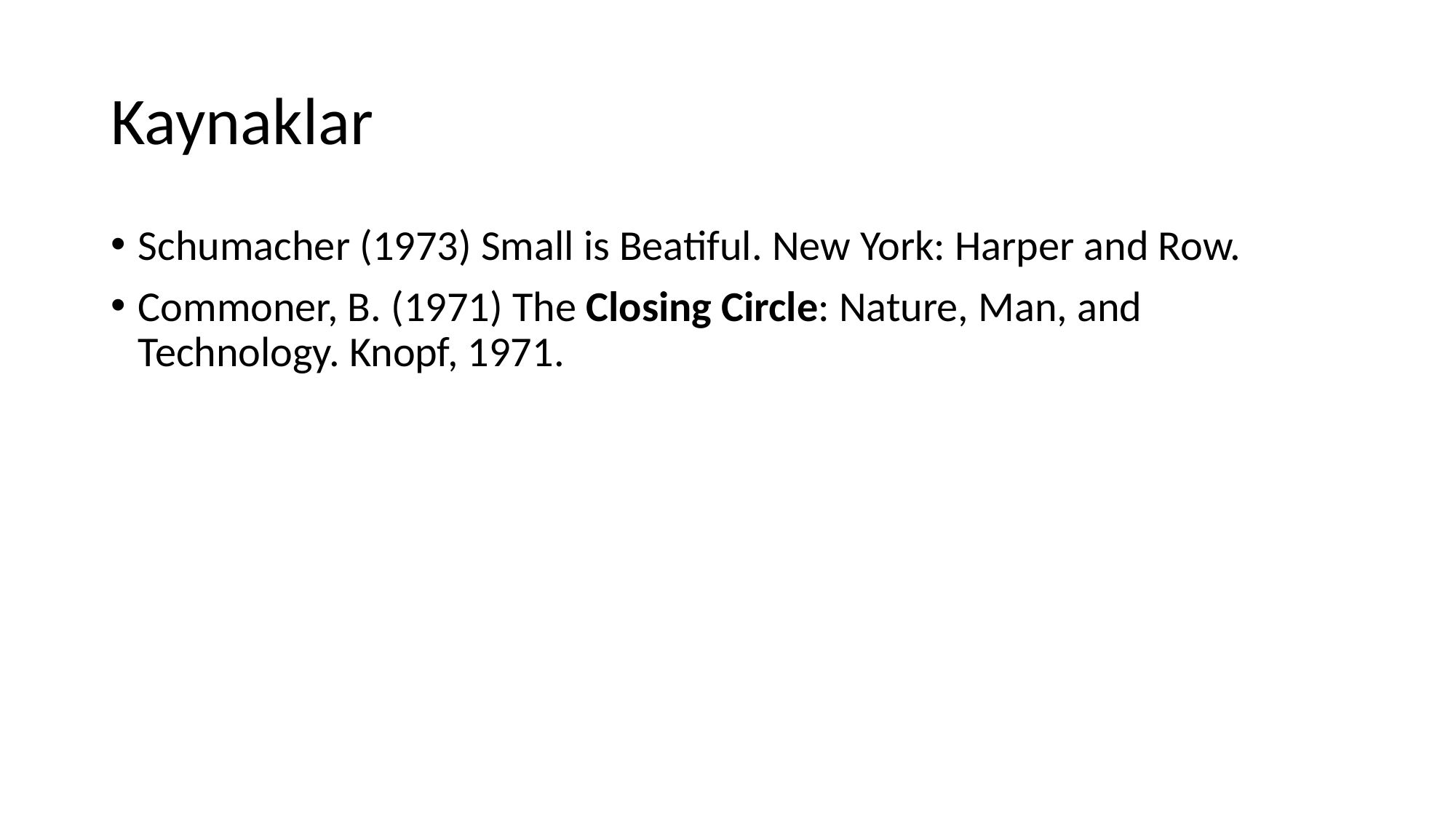

# Kaynaklar
Schumacher (1973) Small is Beatiful. New York: Harper and Row.
Commoner, B. (1971) The Closing Circle: Nature, Man, and Technology. Knopf, 1971.